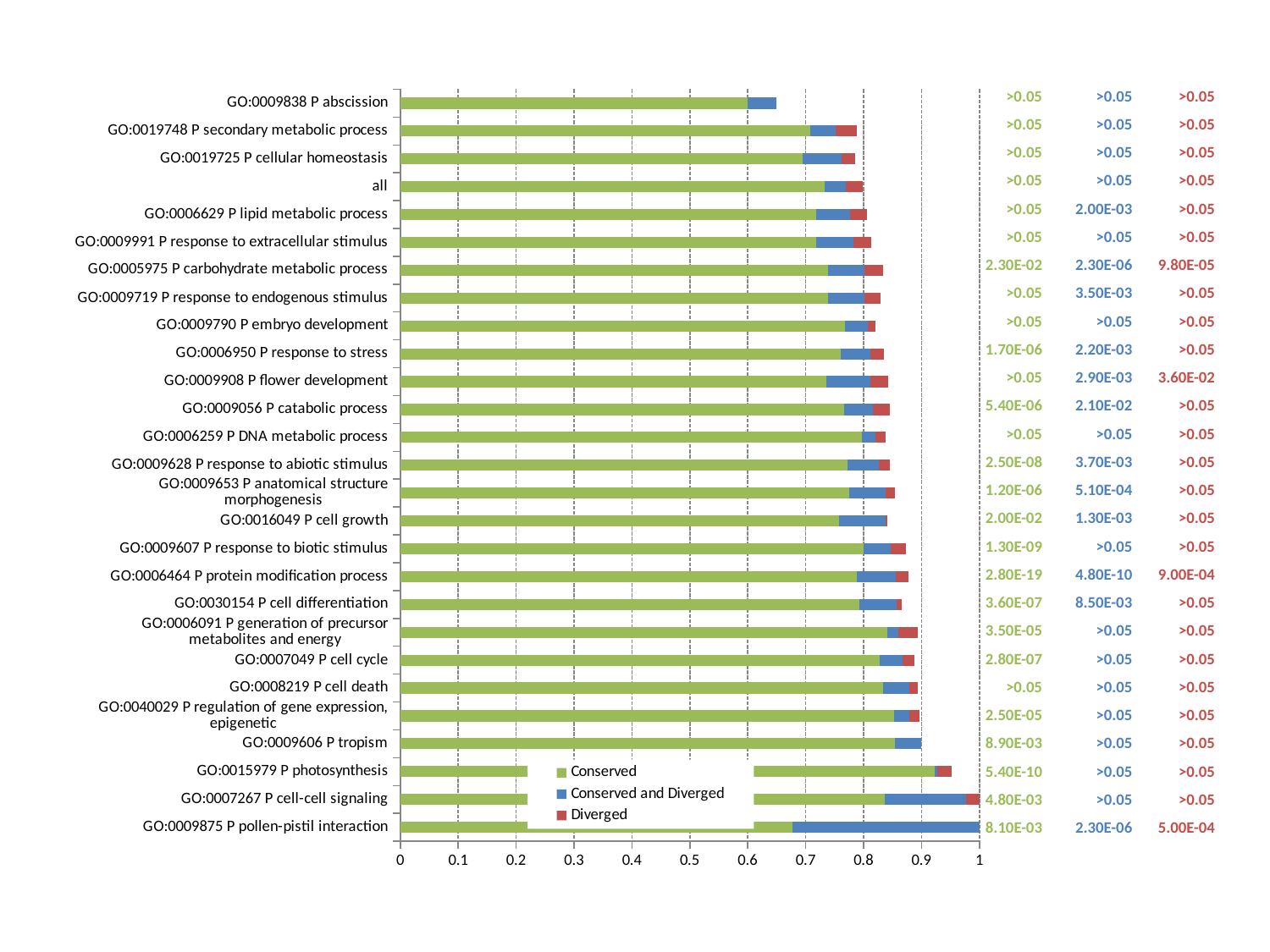

>0.05
>0.05
>0.05
>0.05
>0.05
>0.05
2.30E-02
>0.05
>0.05
1.70E-06
>0.05
5.40E-06
>0.05
2.50E-08
1.20E-06
2.00E-02
1.30E-09
2.80E-19
3.60E-07
3.50E-05
2.80E-07
>0.05
2.50E-05
8.90E-03
5.40E-10
4.80E-03
8.10E-03
>0.05
>0.05
>0.05
>0.05
2.00E-03
>0.05
2.30E-06
3.50E-03
>0.05
2.20E-03
2.90E-03
2.10E-02
>0.05
3.70E-03
5.10E-04
1.30E-03
>0.05
4.80E-10
8.50E-03
>0.05
>0.05
>0.05
>0.05
>0.05
>0.05
>0.05
2.30E-06
>0.05
>0.05
>0.05
>0.05
>0.05
>0.05
9.80E-05
>0.05
>0.05
>0.05
3.60E-02
>0.05
>0.05
>0.05
>0.05
>0.05
>0.05
9.00E-04
>0.05
>0.05
>0.05
>0.05
>0.05
>0.05
>0.05
>0.05
5.00E-04

### Chart

| Category |  |  |  |
|---|---|---|---|
| GO:0009875 P pollen-pistil interaction | 0.67741935483871 | 0.32258064516129 | 0.0 |
| GO:0007267 P cell-cell signaling | 0.837209302325581 | 0.13953488372093 | 0.0232558139534884 |
| GO:0015979 P photosynthesis | 0.923387096774194 | 0.00403225806451613 | 0.0241935483870968 |
| GO:0009606 P tropism | 0.854545454545454 | 0.0454545454545455 | 0.0 |
| GO:0040029 P regulation of gene expression, epigenetic | 0.852233676975945 | 0.0274914089347079 | 0.0171821305841924 |
| GO:0008219 P cell death | 0.833333333333333 | 0.0454545454545455 | 0.0151515151515152 |
| GO:0007049 P cell cycle | 0.827655310621243 | 0.0400801603206413 | 0.0200400801603206 |
| GO:0006091 P generation of precursor metabolites and energy | 0.841232227488152 | 0.018957345971564 | 0.033175355450237 |
| GO:0030154 P cell differentiation | 0.792604501607717 | 0.0643086816720257 | 0.00964630225080386 |
| GO:0006464 P protein modification process | 0.787916928886092 | 0.0679672750157332 | 0.0220264317180617 |
| GO:0009607 P response to biotic stimulus | 0.79960899315738 | 0.0478983382209189 | 0.0254154447702835 |
| GO:0016049 P cell growth | 0.756983240223464 | 0.0810055865921788 | 0.00279329608938547 |
| GO:0009653 P anatomical structure morphogenesis | 0.77457264957265 | 0.063034188034188 | 0.0170940170940171 |
| GO:0009628 P response to abiotic stimulus | 0.772839506172839 | 0.0530864197530864 | 0.0191358024691358 |
| GO:0006259 P DNA metabolic process | 0.797777777777778 | 0.0222222222222222 | 0.0177777777777778 |
| GO:0009056 P catabolic process | 0.765755053507729 | 0.0505350772889417 | 0.0291319857312723 |
| GO:0009908 P flower development | 0.736040609137056 | 0.0761421319796954 | 0.0304568527918782 |
| GO:0006950 P response to stress | 0.760839160839161 | 0.0508158508158508 | 0.0233100233100233 |
| GO:0009790 P embryo development | 0.767810026385224 | 0.0395778364116095 | 0.0131926121372032 |
| GO:0009719 P response to endogenous stimulus | 0.739187418086501 | 0.0629095674967235 | 0.0275229357798165 |
| GO:0005975 P carbohydrate metabolic process | 0.738862234407128 | 0.0623714873200822 | 0.0322138450993831 |
| GO:0009991 P response to extracellular stimulus | 0.718085106382979 | 0.0638297872340425 | 0.0319148936170213 |
| GO:0006629 P lipid metabolic process | 0.718428437792329 | 0.058933582787652 | 0.028999064546305 |
| all | 0.732697343808455 | 0.0363823419378975 | 0.0294612794612795 |
| GO:0019725 P cellular homeostasis | 0.695238095238095 | 0.0666666666666667 | 0.0238095238095238 |
| GO:0019748 P secondary metabolic process | 0.708126036484245 | 0.0431177446102819 | 0.0364842454394693 |
| GO:0009838 P abscission | 0.6 | 0.05 | 0.0 |